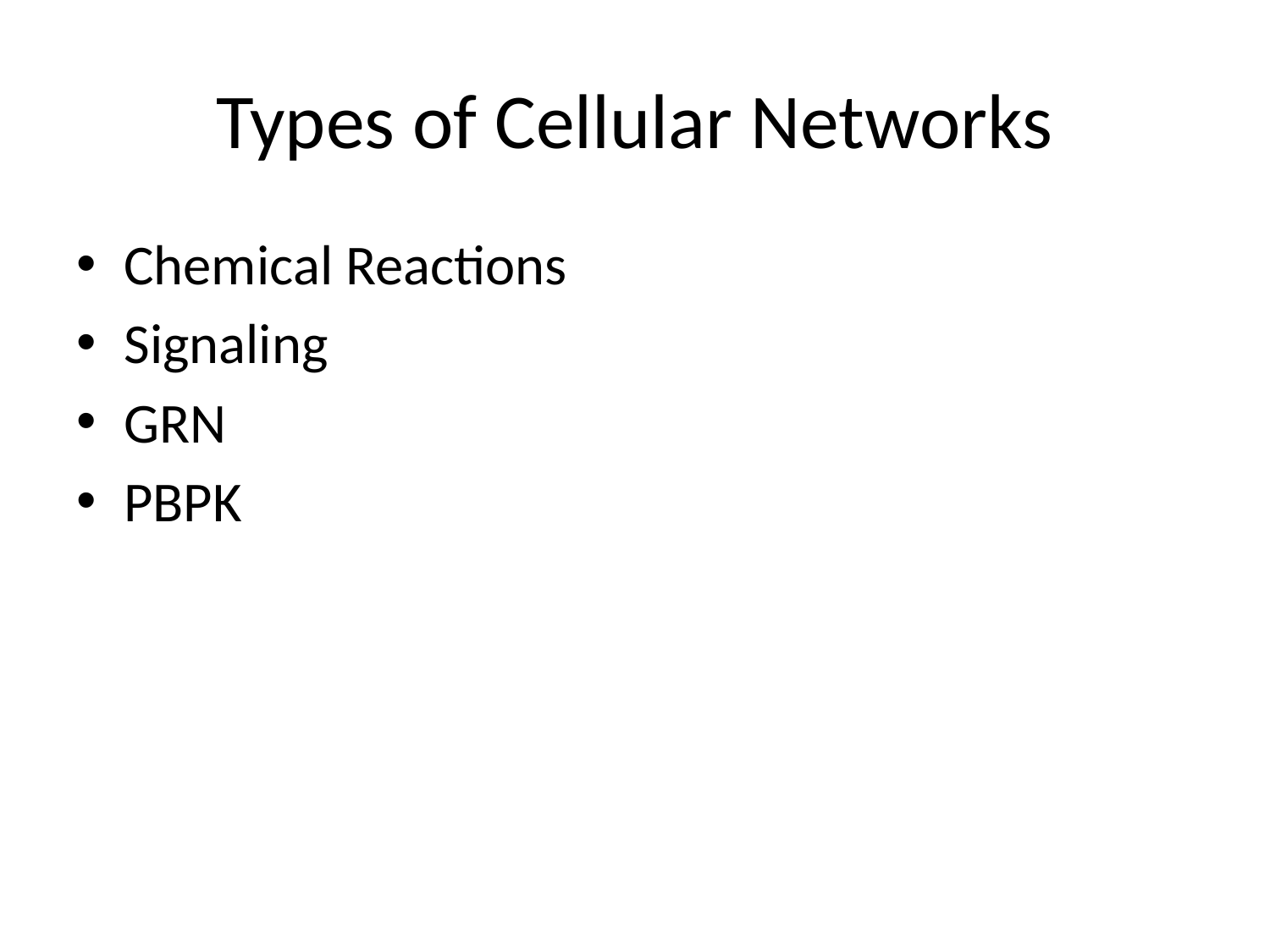

# Types of Cellular Networks
Chemical Reactions
Signaling
GRN
PBPK